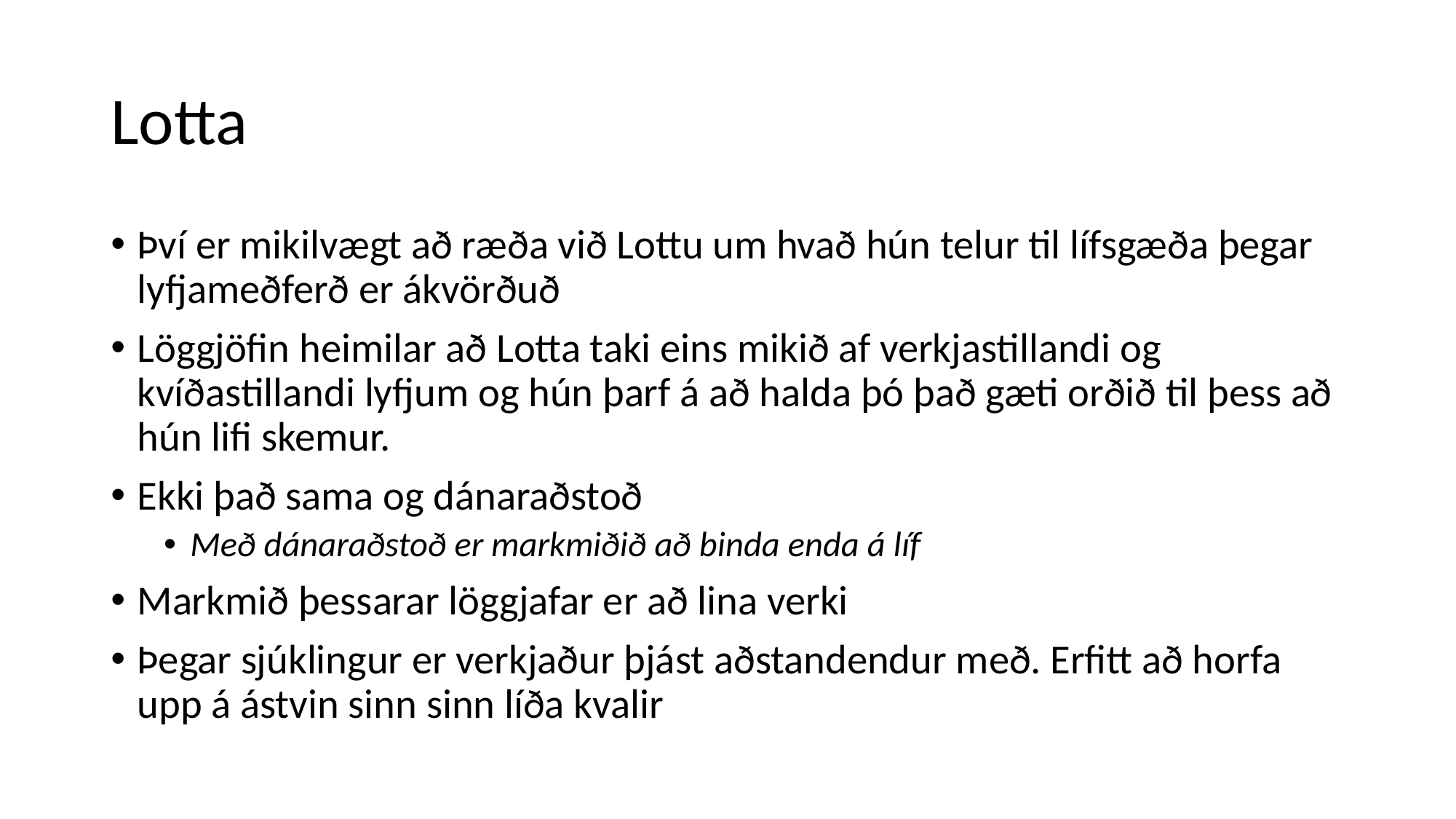

# Lotta
Því er mikilvægt að ræða við Lottu um hvað hún telur til lífsgæða þegar lyfjameðferð er ákvörðuð
Löggjöfin heimilar að Lotta taki eins mikið af verkjastillandi og kvíðastillandi lyfjum og hún þarf á að halda þó það gæti orðið til þess að hún lifi skemur.
Ekki það sama og dánaraðstoð
Með dánaraðstoð er markmiðið að binda enda á líf
Markmið þessarar löggjafar er að lina verki
Þegar sjúklingur er verkjaður þjást aðstandendur með. Erfitt að horfa upp á ástvin sinn sinn líða kvalir